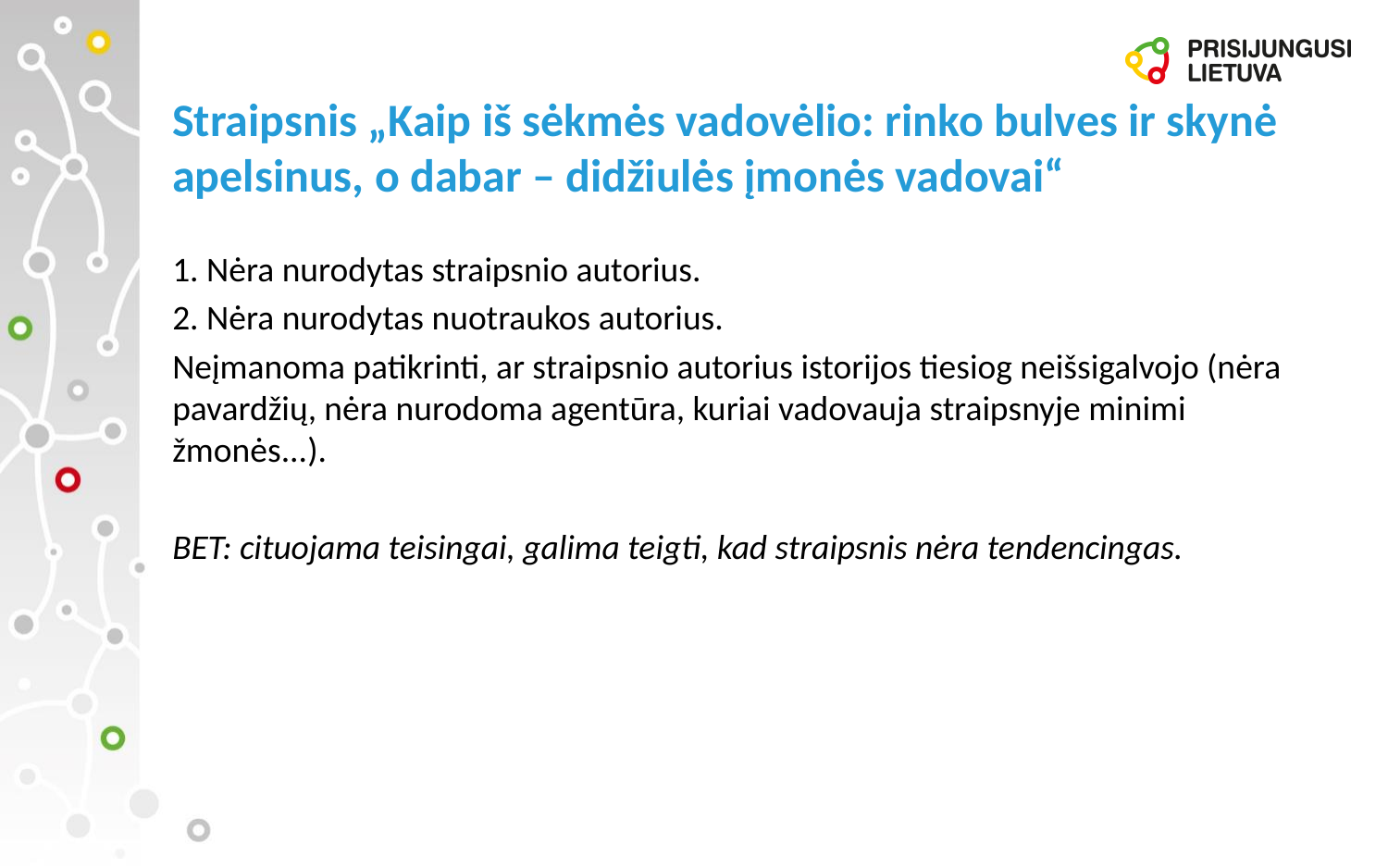

# Straipsnis „Kaip iš sėkmės vadovėlio: rinko bulves ir skynė apelsinus, o dabar – didžiulės įmonės vadovai“
1. Nėra nurodytas straipsnio autorius.
2. Nėra nurodytas nuotraukos autorius.
Neįmanoma patikrinti, ar straipsnio autorius istorijos tiesiog neišsigalvojo (nėra pavardžių, nėra nurodoma agentūra, kuriai vadovauja straipsnyje minimi žmonės...).

BET: cituojama teisingai, galima teigti, kad straipsnis nėra tendencingas.